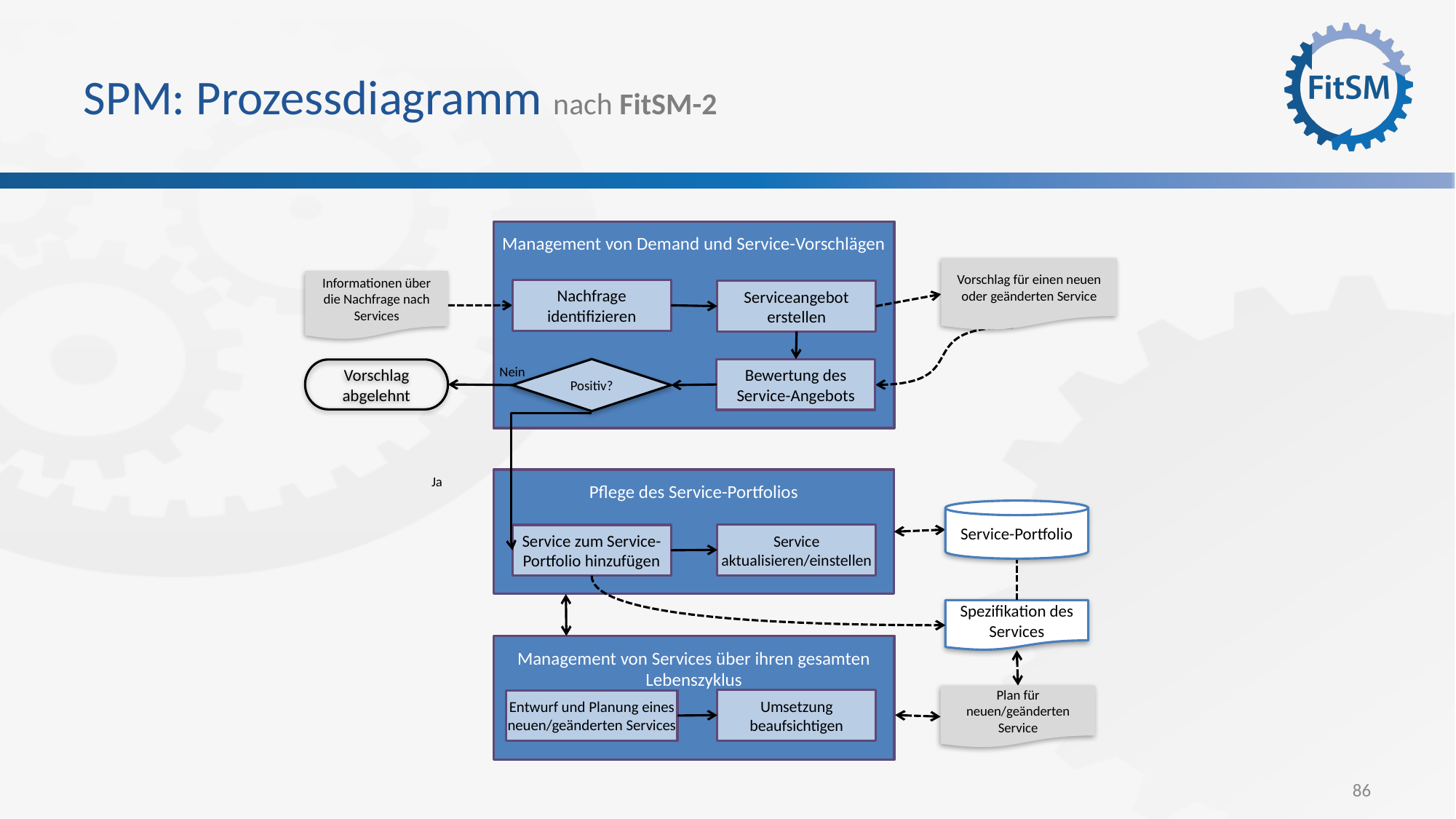

# SPM: Prozessdiagramm nach FitSM-2

Management von Demand und Service-Vorschlägen
Vorschlag für einen neuen oder geänderten Service
Informationen über die Nachfrage nach Services
Nachfrage identifizieren
Serviceangebot erstellen
Positiv?
Bewertung des Service-Angebots
Vorschlag abgelehnt
Nein

Pflege des Service-Portfolios
Ja
Service-Portfolio
Service aktualisieren/einstellen
Service zum Service-Portfolio hinzufügen
Spezifikation des Services

Management von Services über ihren gesamten Lebenszyklus
Plan für neuen/geänderten Service
Umsetzung beaufsichtigen
Entwurf und Planung eines neuen/geänderten Services
86